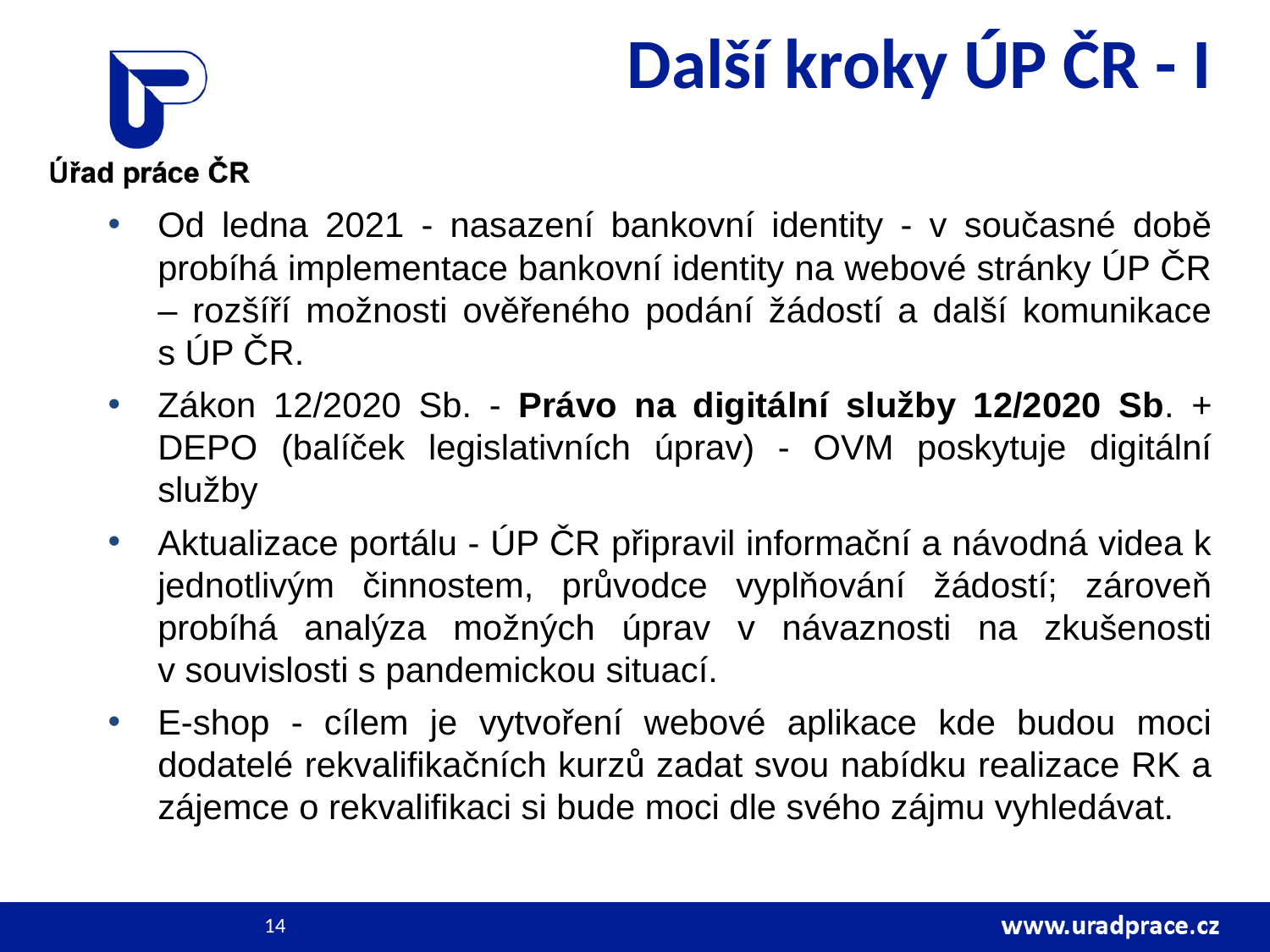

# Další kroky ÚP ČR - I
Od ledna 2021 - nasazení bankovní identity - v současné době probíhá implementace bankovní identity na webové stránky ÚP ČR – rozšíří možnosti ověřeného podání žádostí a další komunikace
s ÚP ČR.
Zákon 12/2020 Sb. - Právo na digitální služby 12/2020 Sb. + DEPO (balíček legislativních úprav) - OVM poskytuje digitální služby
Aktualizace portálu - ÚP ČR připravil informační a návodná videa k jednotlivým činnostem, průvodce vyplňování žádostí; zároveň probíhá analýza možných úprav v návaznosti na zkušenosti
v souvislosti s pandemickou situací.
E-shop - cílem je vytvoření webové aplikace kde budou moci dodatelé rekvalifikačních kurzů zadat svou nabídku realizace RK a zájemce o rekvalifikaci si bude moci dle svého zájmu vyhledávat.

14